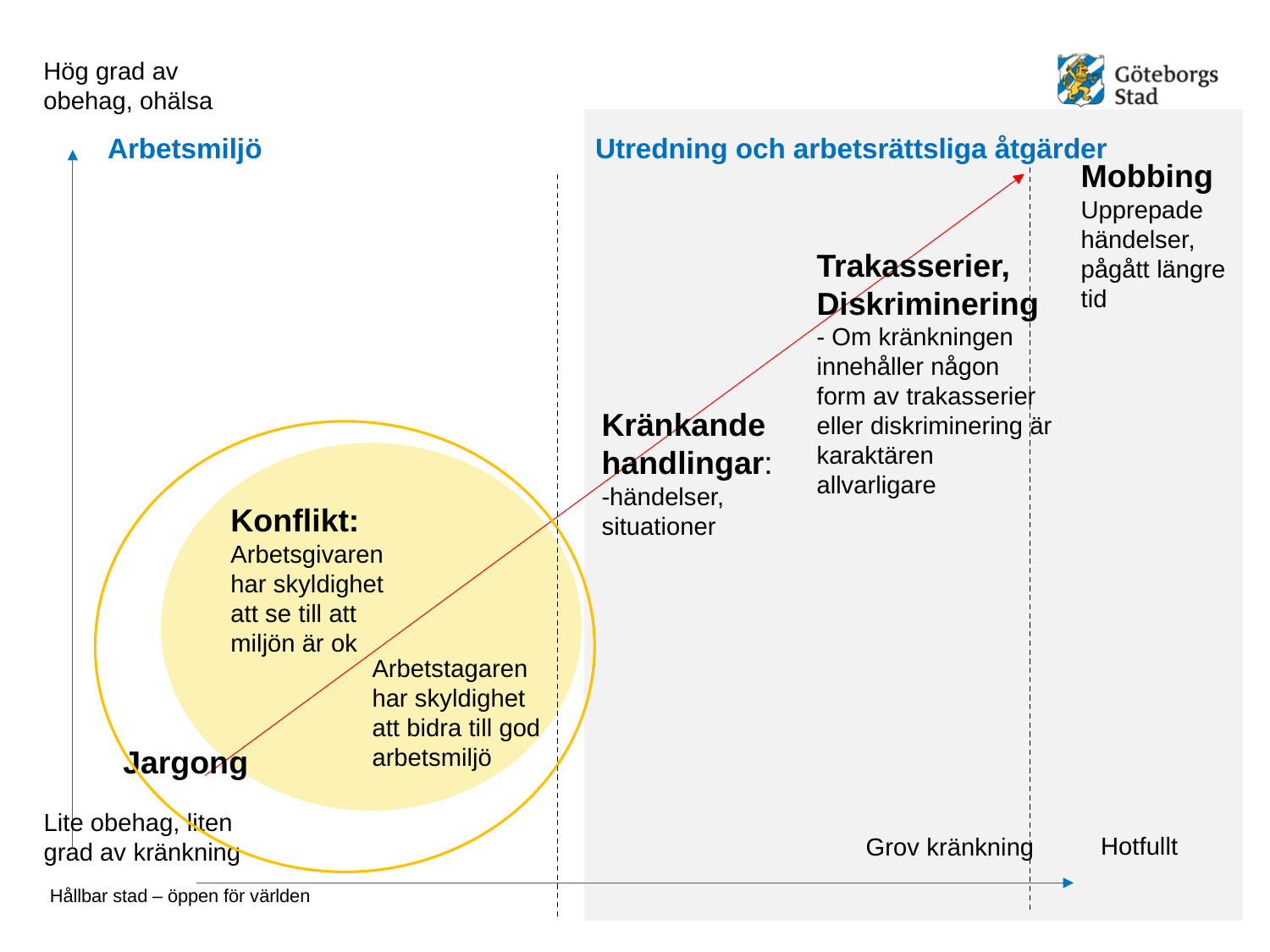

Hög grad av obehag, ohälsa

Arbetsmiljö
Utredning och arbetsrättsliga åtgärder
Mobbing
Upprepade händelser, pågått längre tid
Trakasserier,
Diskriminering
- Om kränkningen innehåller någon form av trakasserier eller diskriminering är karaktären allvarligare
Kränkande handlingar:
-händelser, situationer

Konflikt:
Arbetsgivaren har skyldighet att se till att miljön är ok
Arbetstagaren har skyldighet att bidra till god arbetsmiljö
Jargong
Lite obehag, liten grad av kränkning
Hotfullt
Grov kränkning